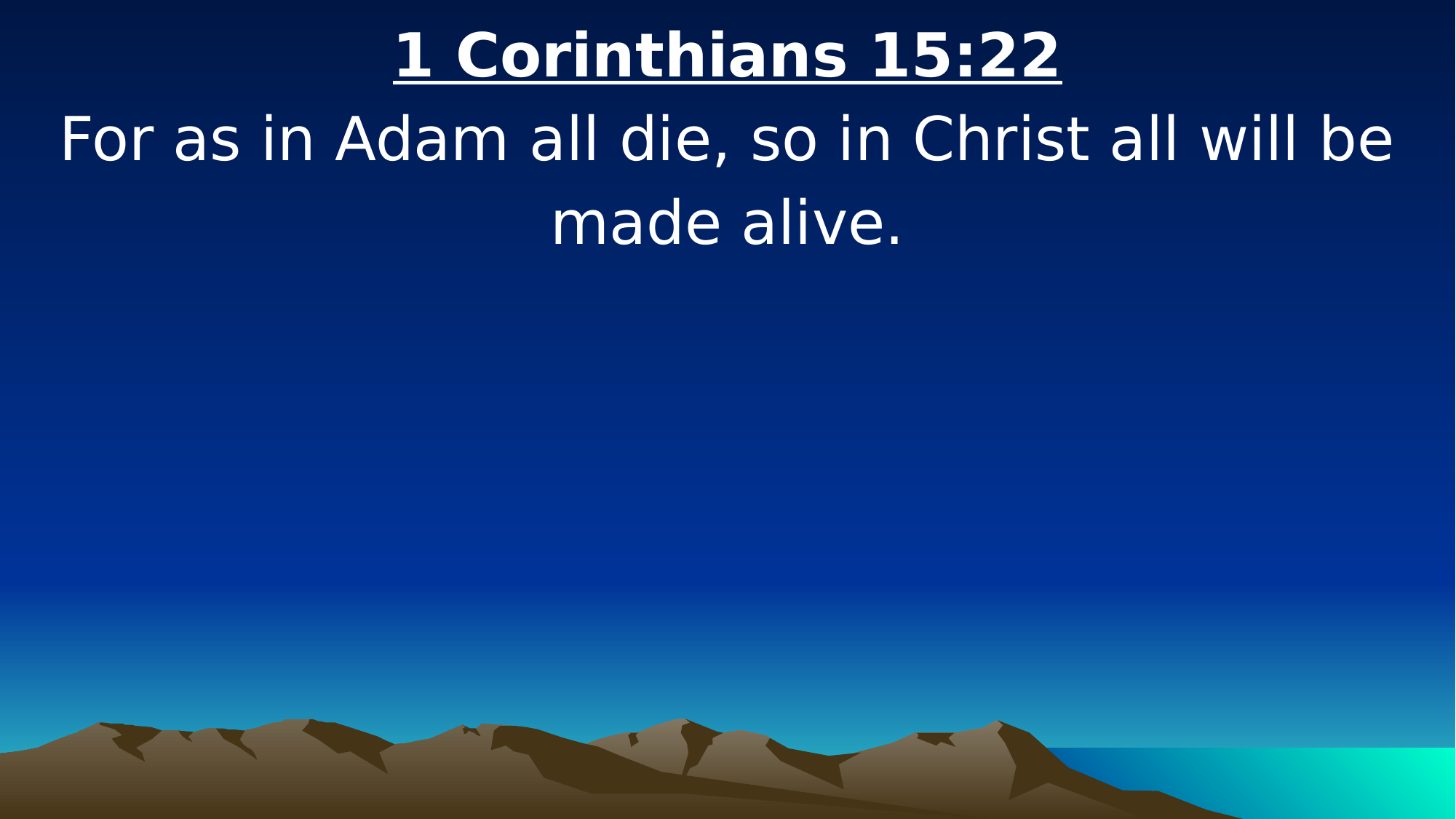

1 Corinthians 15:22
For as in Adam all die, so in Christ all will be made alive.